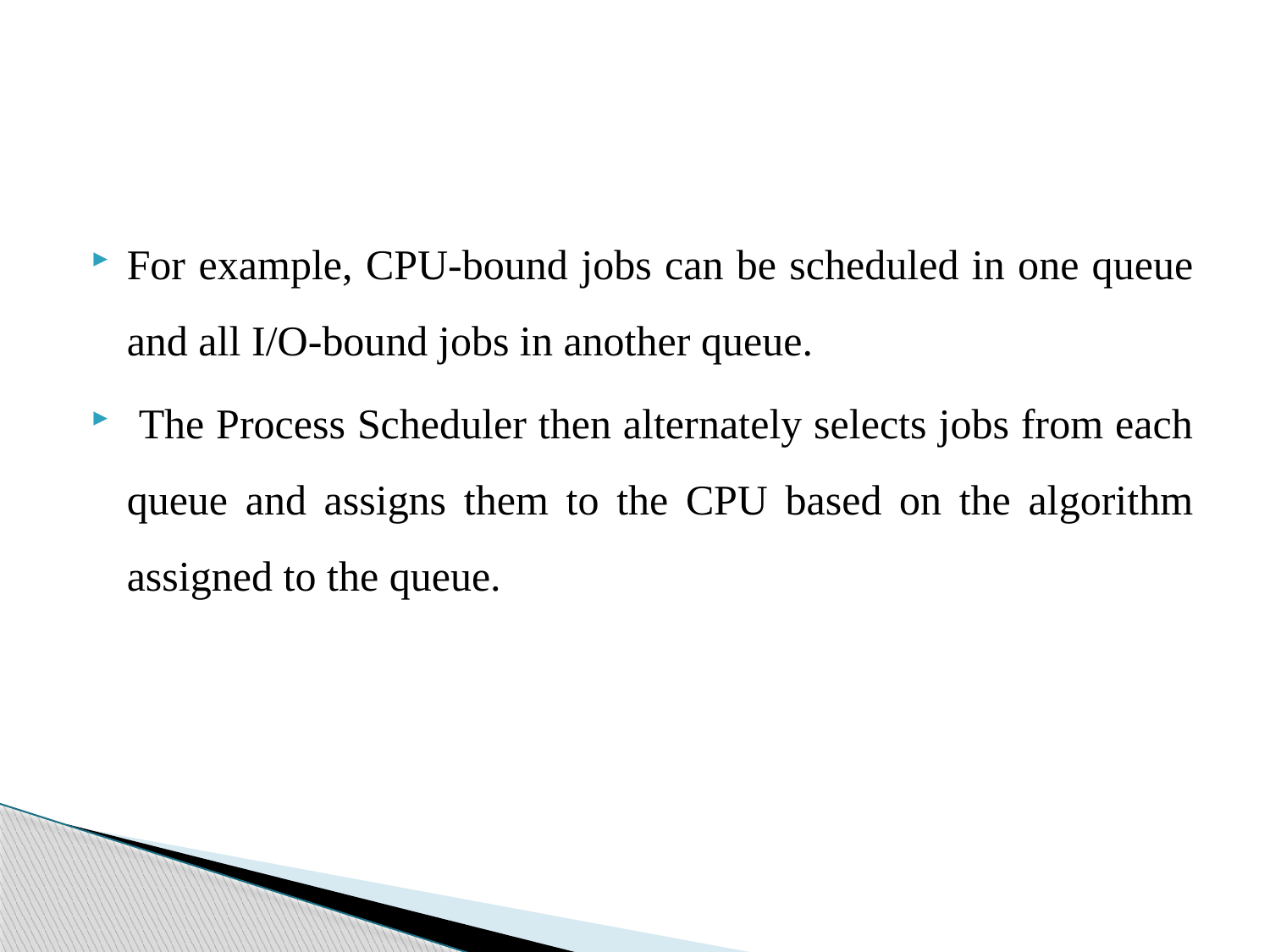

For example, CPU-bound jobs can be scheduled in one queue and all I/O-bound jobs in another queue.
 The Process Scheduler then alternately selects jobs from each queue and assigns them to the CPU based on the algorithm assigned to the queue.